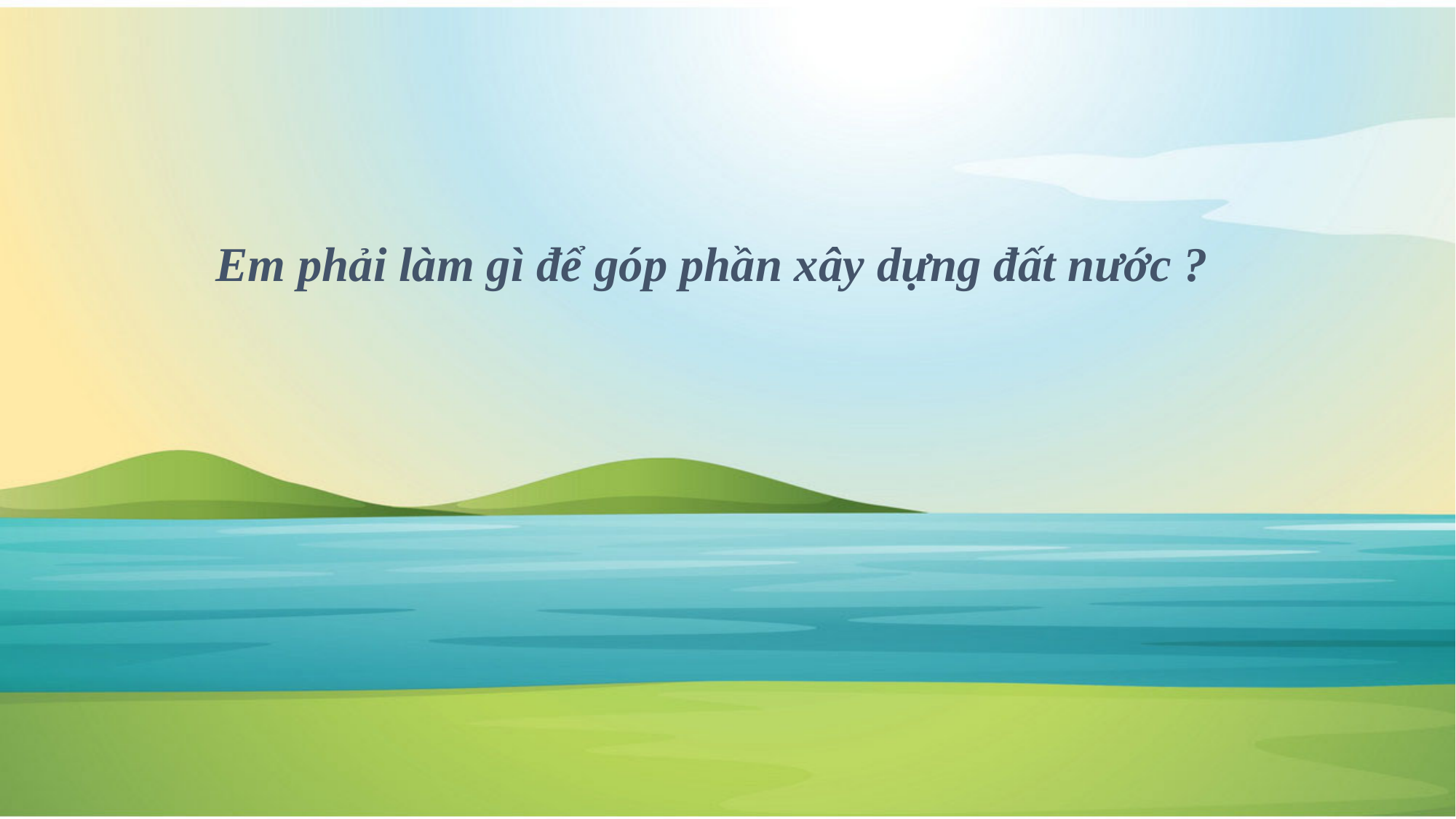

Em phải làm gì để góp phần xây dựng đất nước ?